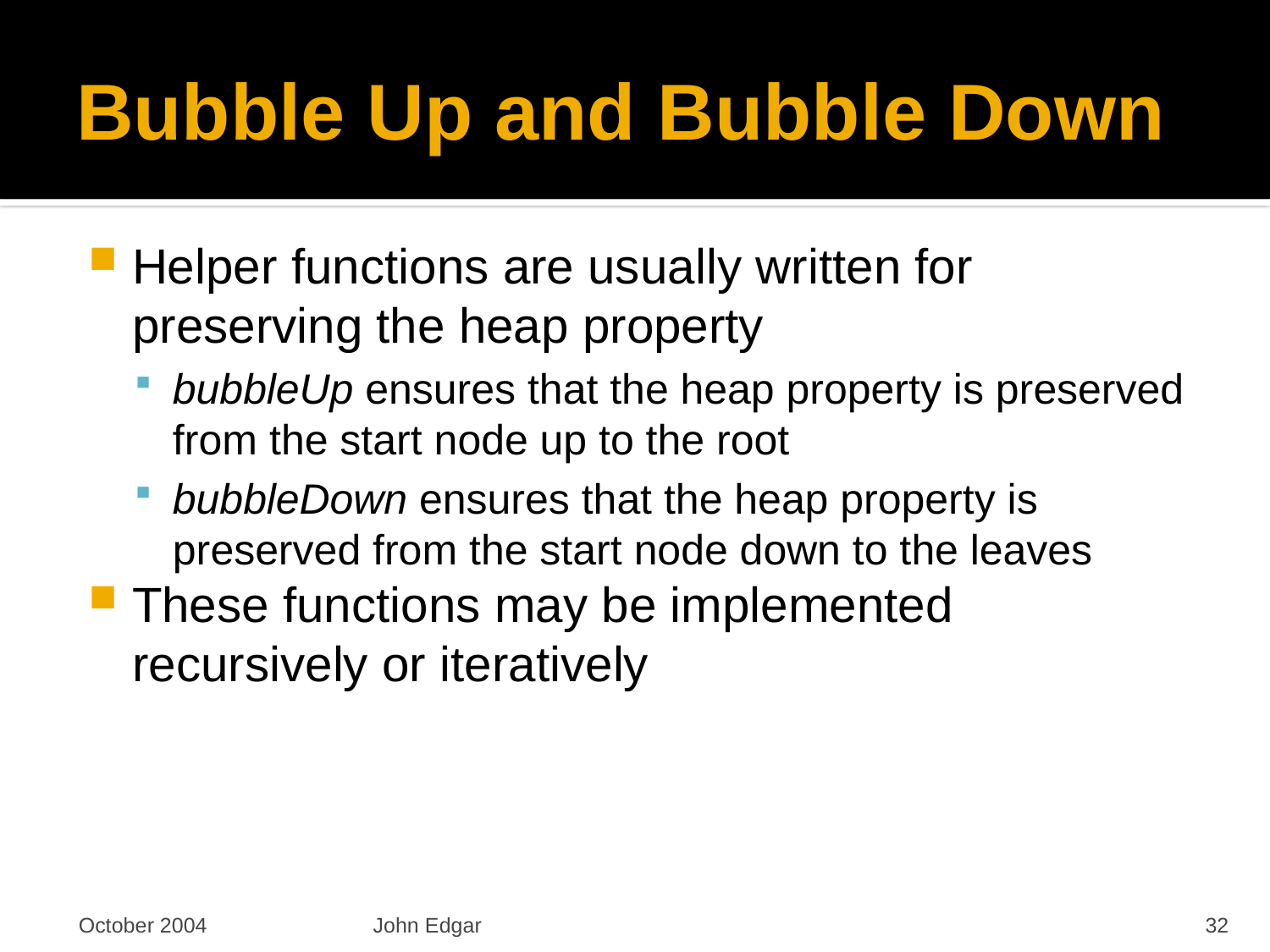

# Bubble Up and Bubble Down
Helper functions are usually written for preserving the heap property
bubbleUp ensures that the heap property is preserved from the start node up to the root
bubbleDown ensures that the heap property is preserved from the start node down to the leaves
These functions may be implemented recursively or iteratively
October 2004
John Edgar
32